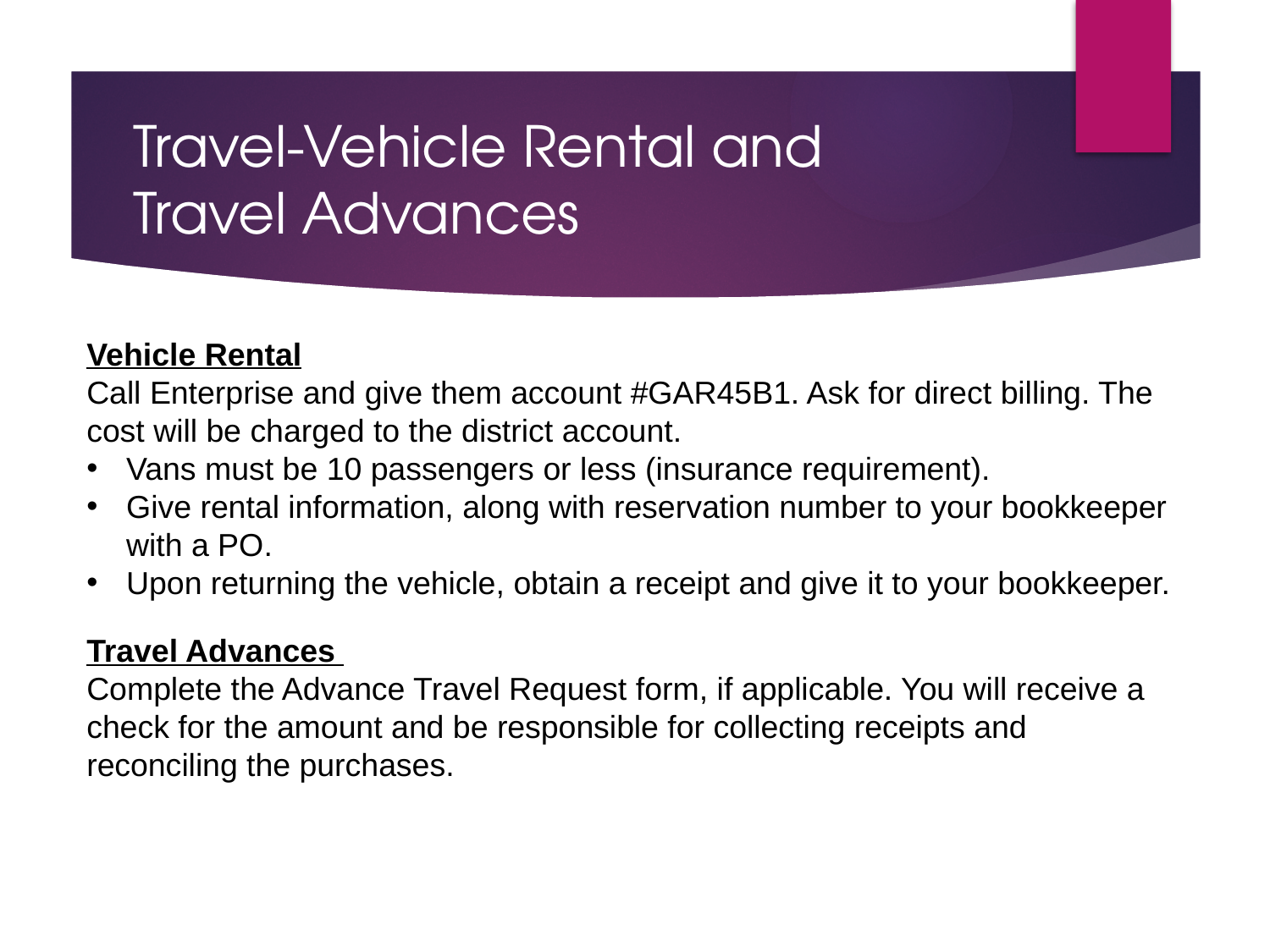

# Travel-Vehicle Rental and Travel Advances
Vehicle Rental
Call Enterprise and give them account #GAR45B1. Ask for direct billing. The cost will be charged to the district account.
Vans must be 10 passengers or less (insurance requirement).
Give rental information, along with reservation number to your bookkeeper with a PO.
Upon returning the vehicle, obtain a receipt and give it to your bookkeeper.

Travel Advances
Complete the Advance Travel Request form, if applicable. You will receive a check for the amount and be responsible for collecting receipts and reconciling the purchases.